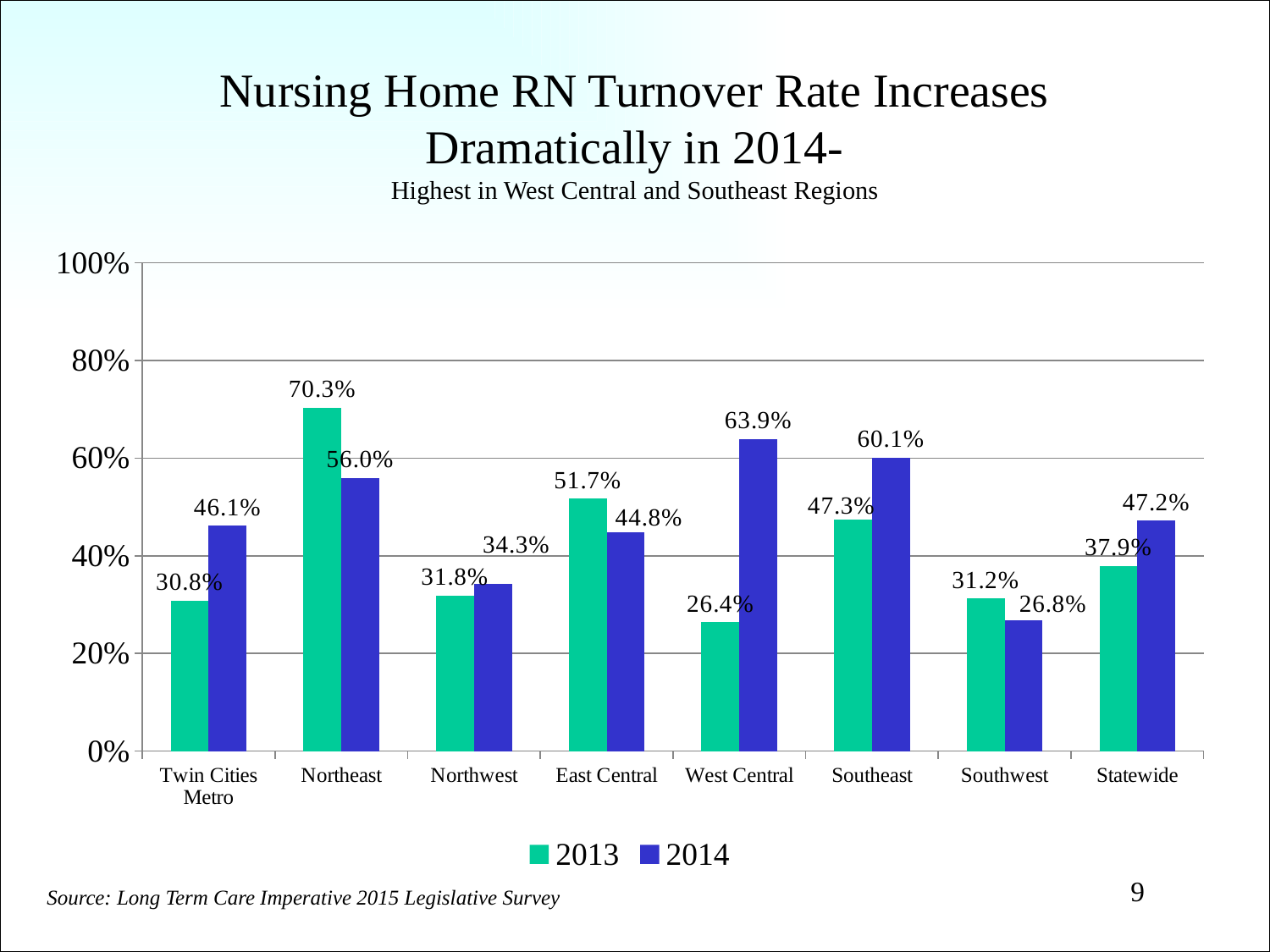

# Nursing Home RN Turnover Rate Increases Dramatically in 2014- Highest in West Central and Southeast Regions

### Chart

| Category | 2013 | 2014 |
|---|---|---|
| Twin Cities Metro | 0.3078358208955223 | 0.46146788990825693 |
| Northeast | 0.703125 | 0.5595238095238095 |
| Northwest | 0.3181818181818181 | 0.34328358208955234 |
| East Central | 0.5168067226890756 | 0.44843049327354256 |
| West Central | 0.26388888888888884 | 0.639344262295082 |
| Southeast | 0.47340425531914887 | 0.6007067137809188 |
| Southwest | 0.31219512195121957 | 0.268041237113402 |
| Statewide | 0.3792478477571364 | 0.4716432380029083 |
9
Source: Long Term Care Imperative 2015 Legislative Survey